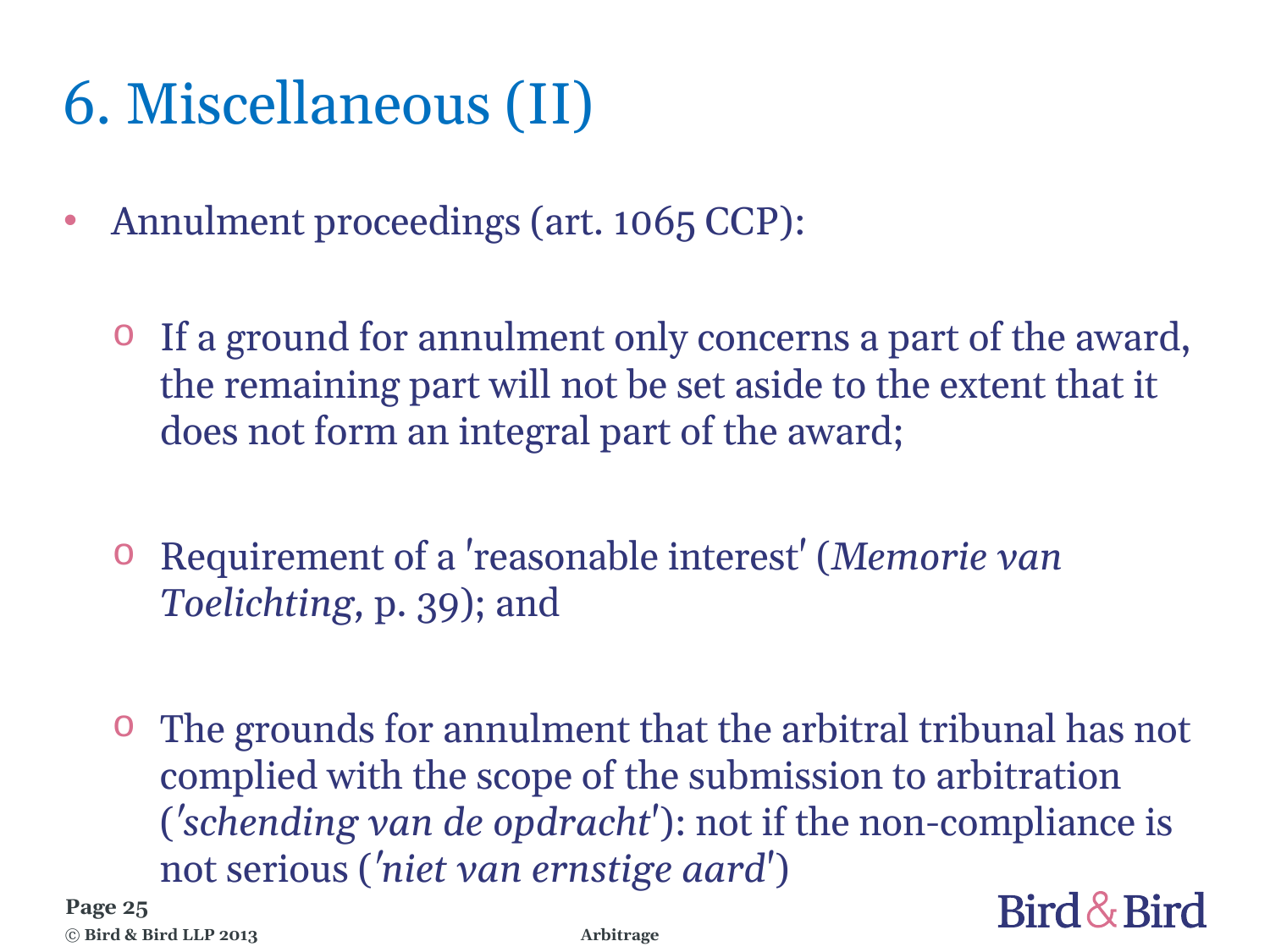

# 6. Miscellaneous (II)
Annulment proceedings (art. 1065 CCP):

If a ground for annulment only concerns a part of the award, the remaining part will not be set aside to the extent that it does not form an integral part of the award;

Requirement of a 'reasonable interest' (Memorie van Toelichting, p. 39); and

The grounds for annulment that the arbitral tribunal has not complied with the scope of the submission to arbitration ('schending van de opdracht'): not if the non-compliance is not serious ('niet van ernstige aard')